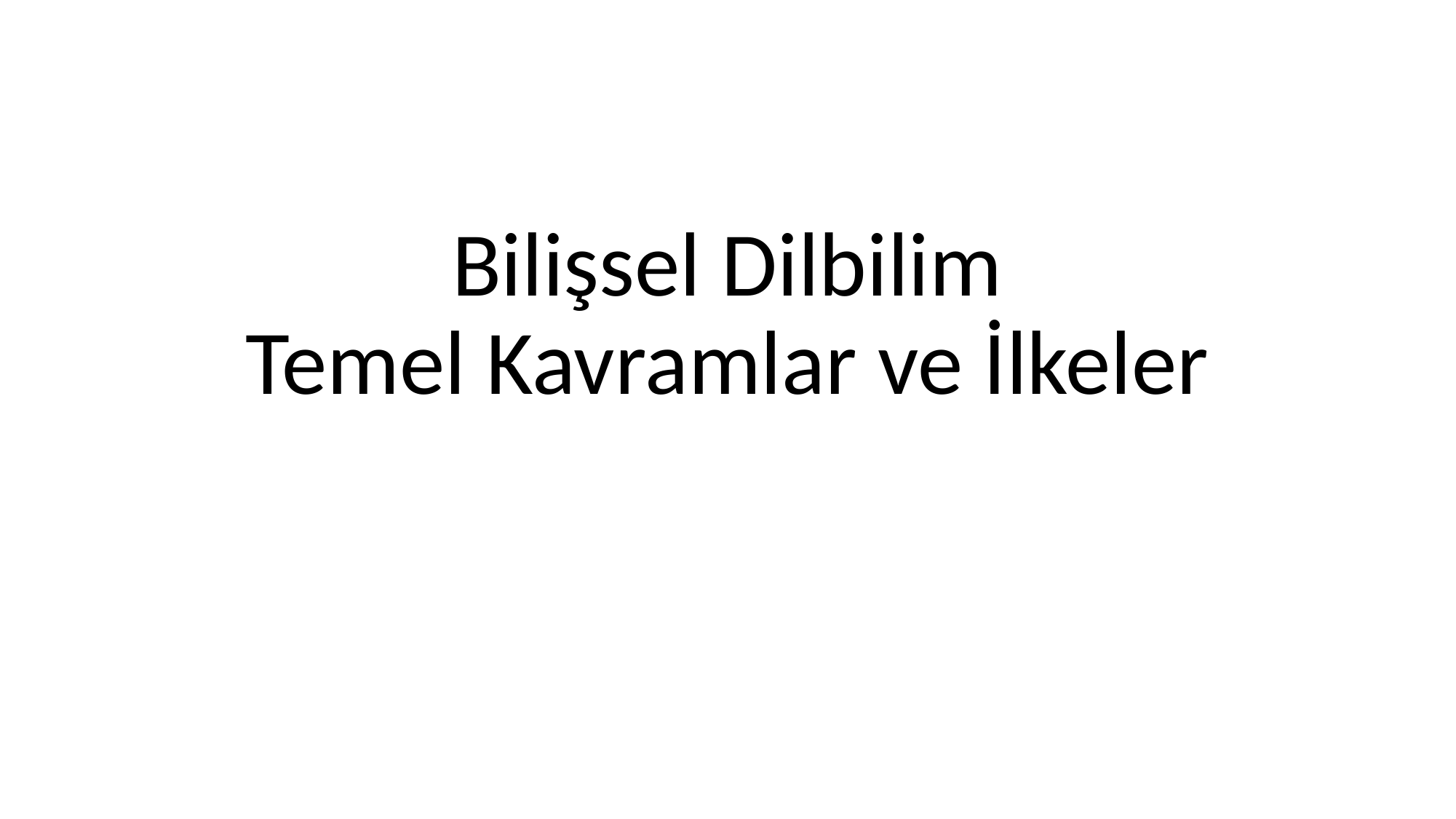

# Bilişsel Dilbilim Temel Kavramlar ve İlkeler